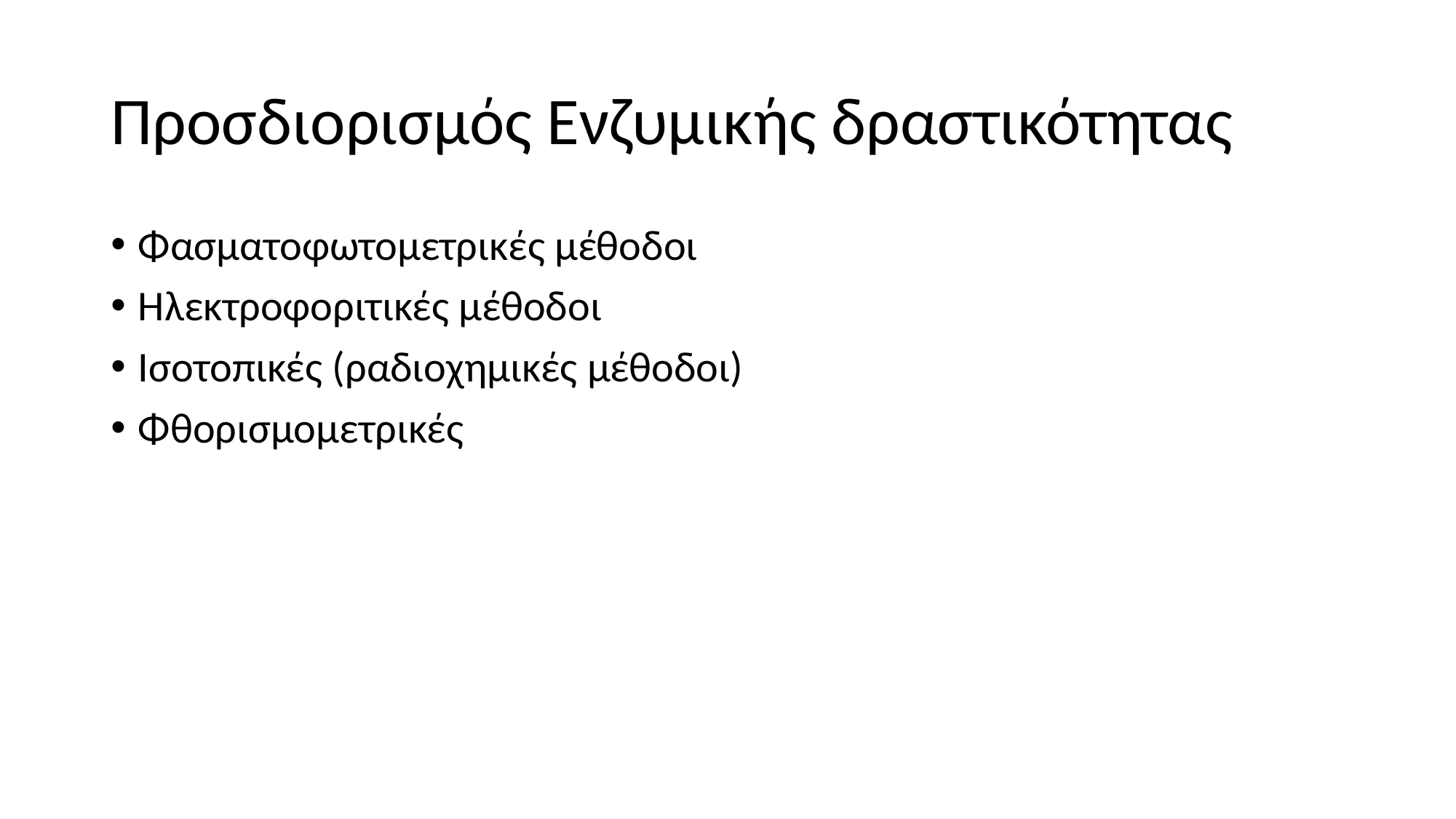

# Προσδιορισμός Ενζυμικής δραστικότητας
Φασματοφωτομετρικές μέθοδοι
Ηλεκτροφοριτικές μέθοδοι
Ισοτοπικές (ραδιοχημικές μέθοδοι)
Φθορισμομετρικές